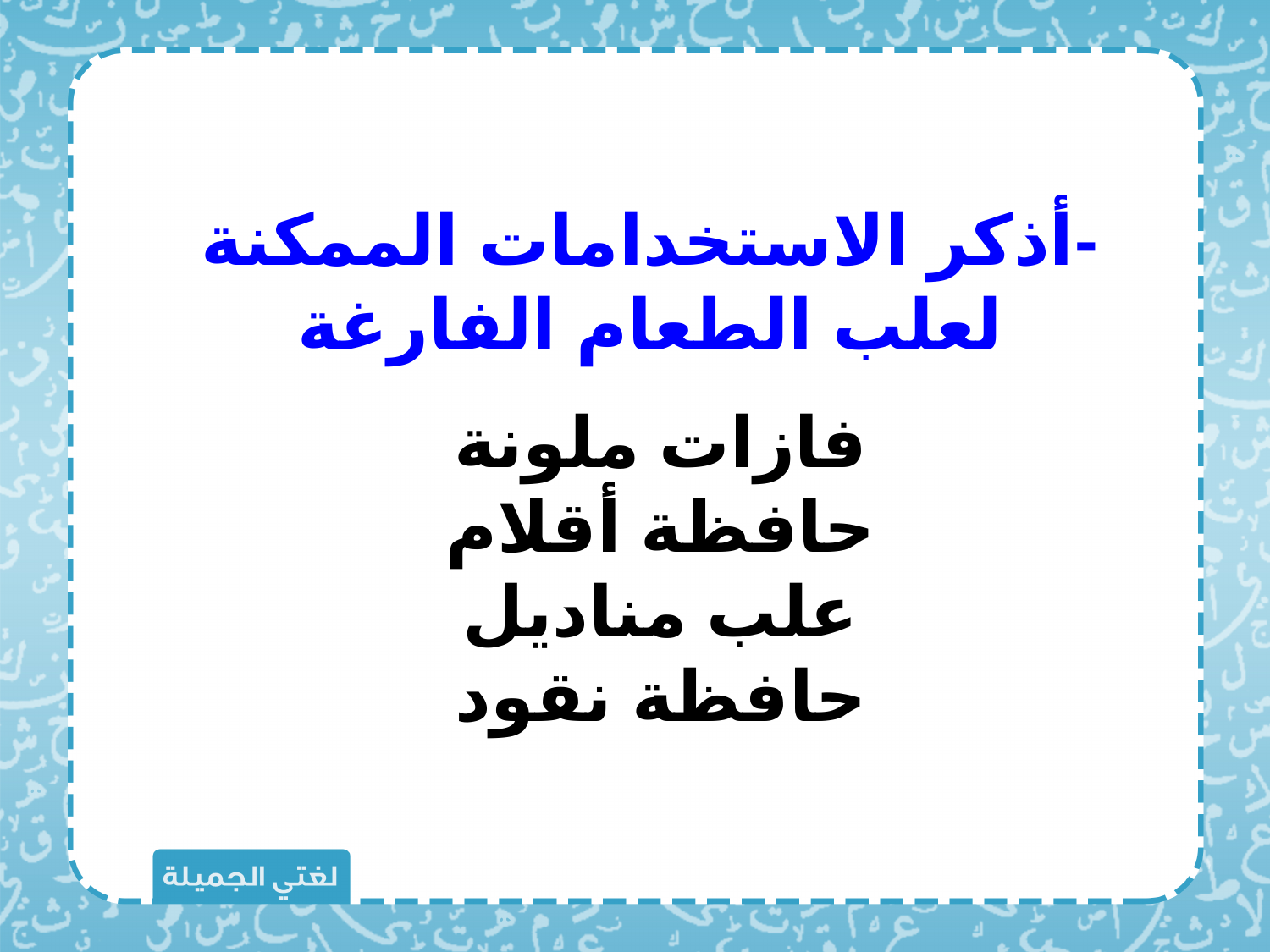

-أذكر الاستخدامات الممكنة لعلب الطعام الفارغة
فازات ملونة
حافظة أقلام
علب مناديل
حافظة نقود